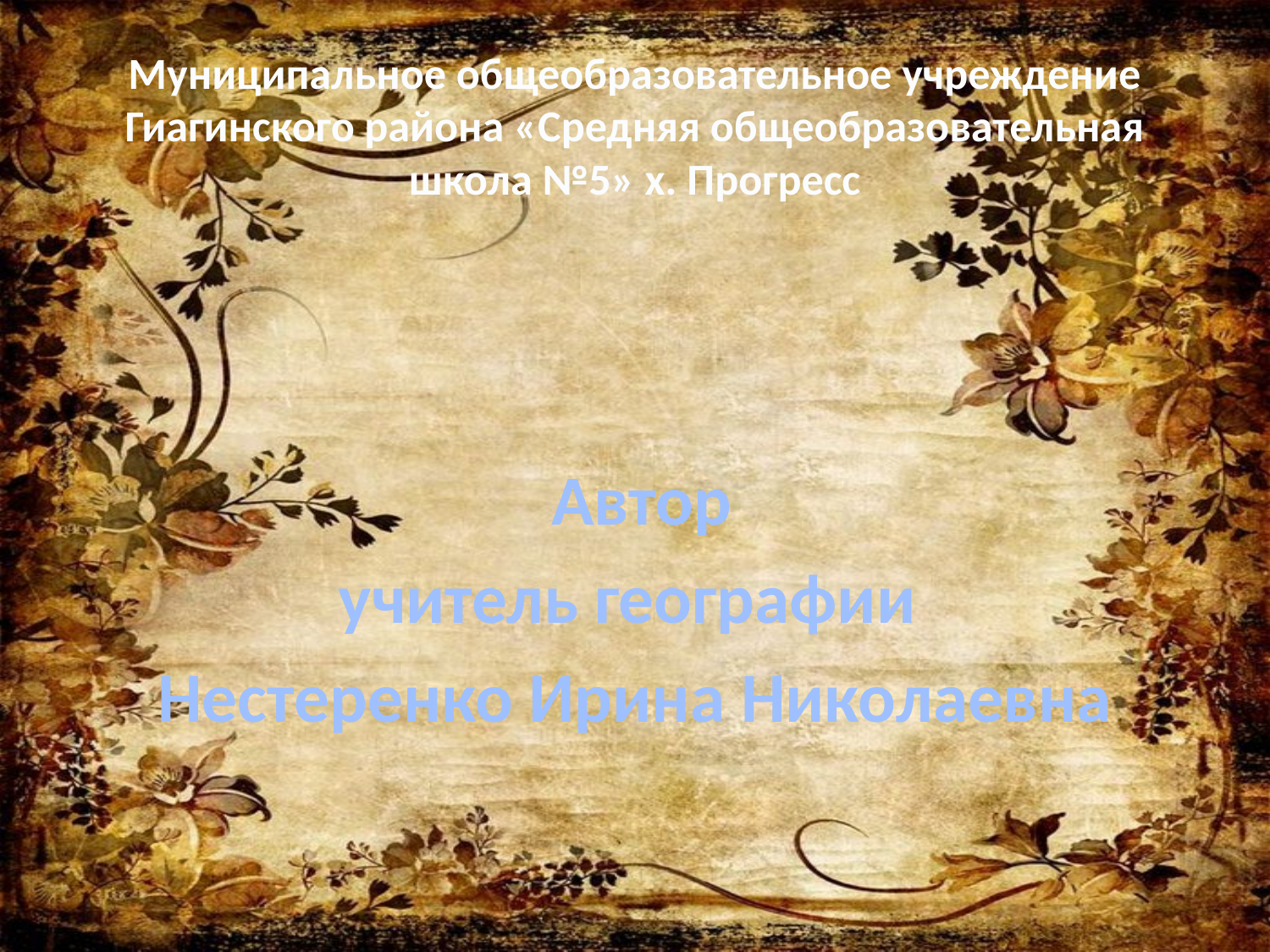

# Муниципальное общеобразовательное учреждение Гиагинского района «Средняя общеобразовательная школа №5» х. Прогресс

 Автор
учитель географии
Нестеренко Ирина Николаевна